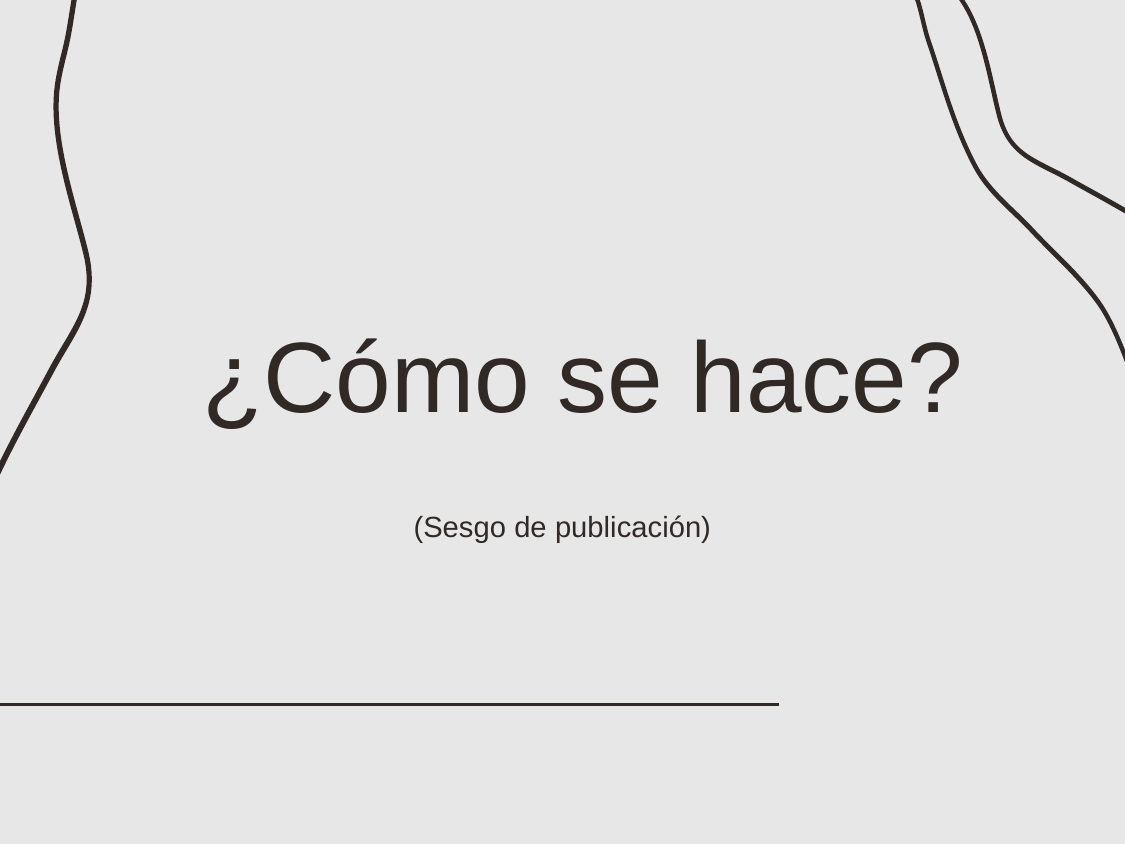

# ¿Cómo se hace?
(Sesgo de publicación)